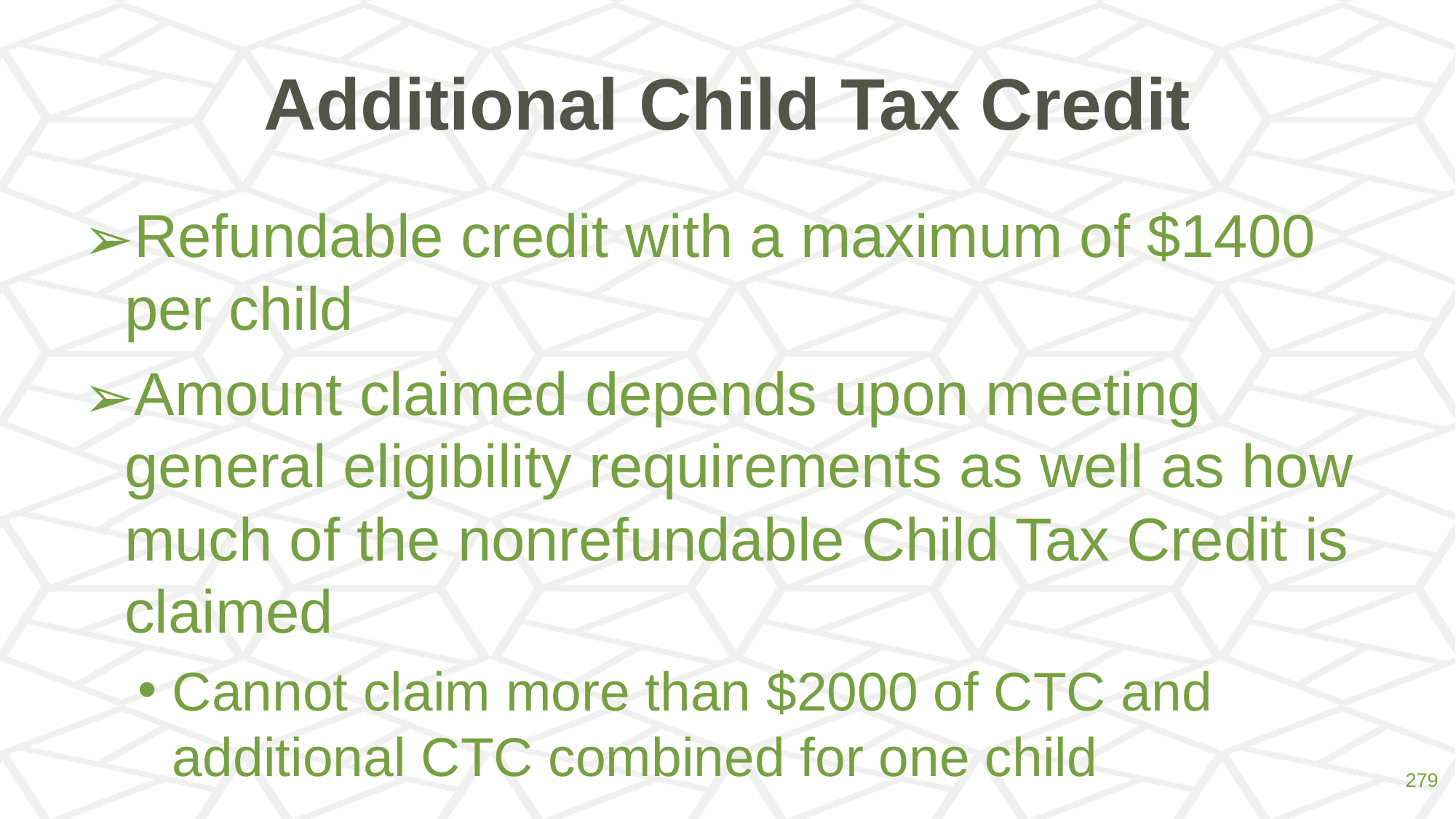

# Additional Child Tax Credit
Refundable credit with a maximum of $1400 per child
Amount claimed depends upon meeting general eligibility requirements as well as how much of the nonrefundable Child Tax Credit is claimed
Cannot claim more than $2000 of CTC and additional CTC combined for one child
279